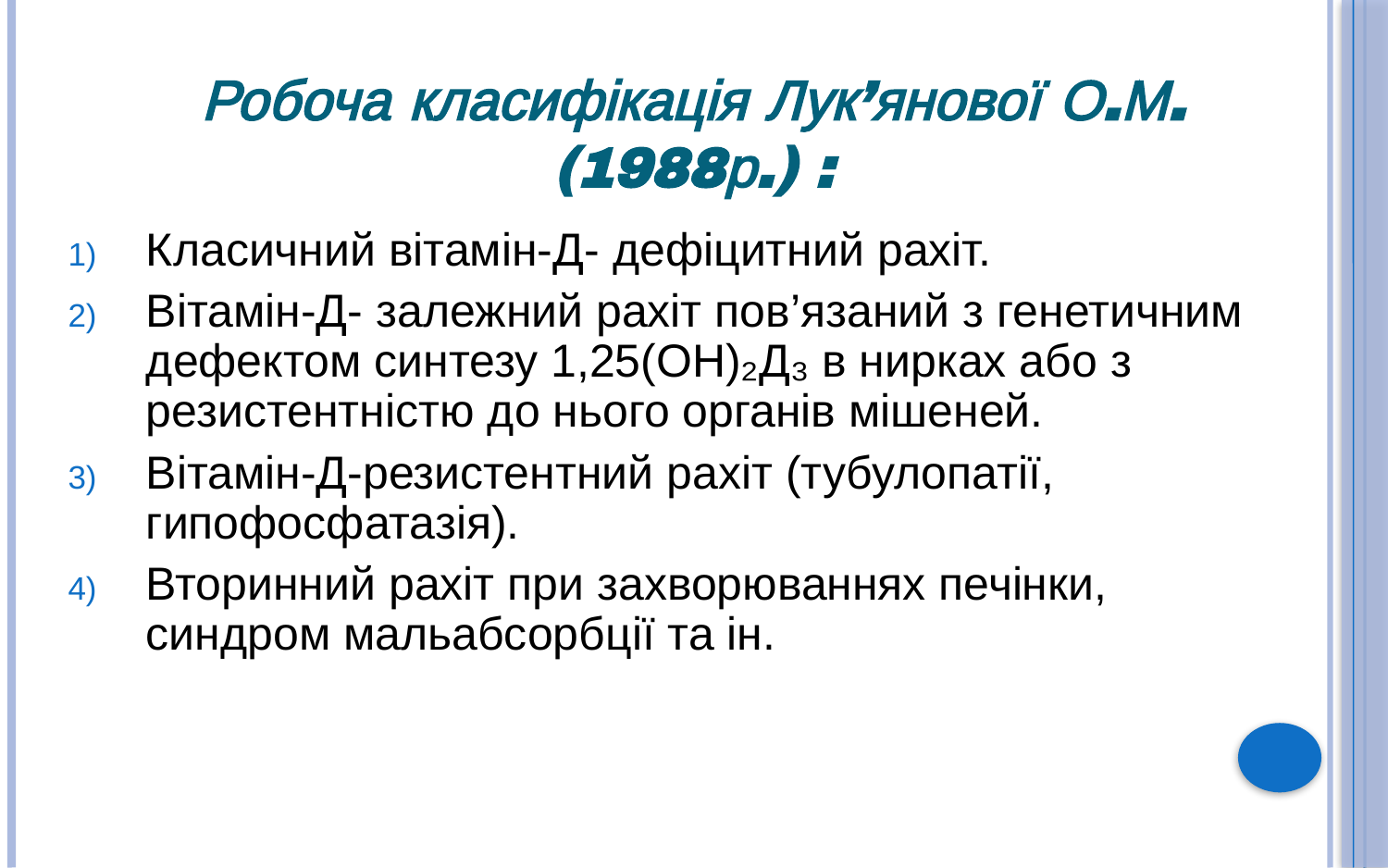

Робоча класифікація Лук’янової О.М. (1988р.) :
Класичний вітамін-Д- дефіцитний рахіт.
Вітамін-Д- залежний рахіт пов’язаний з генетичним дефектом синтезу 1,25(ОН)₂Д₃ в нирках або з резистентністю до нього органів мішеней.
Вітамін-Д-резистентний рахіт (тубулопатії, гипофосфатазія).
Вторинний рахіт при захворюваннях печінки, синдром мальабсорбції та ін.